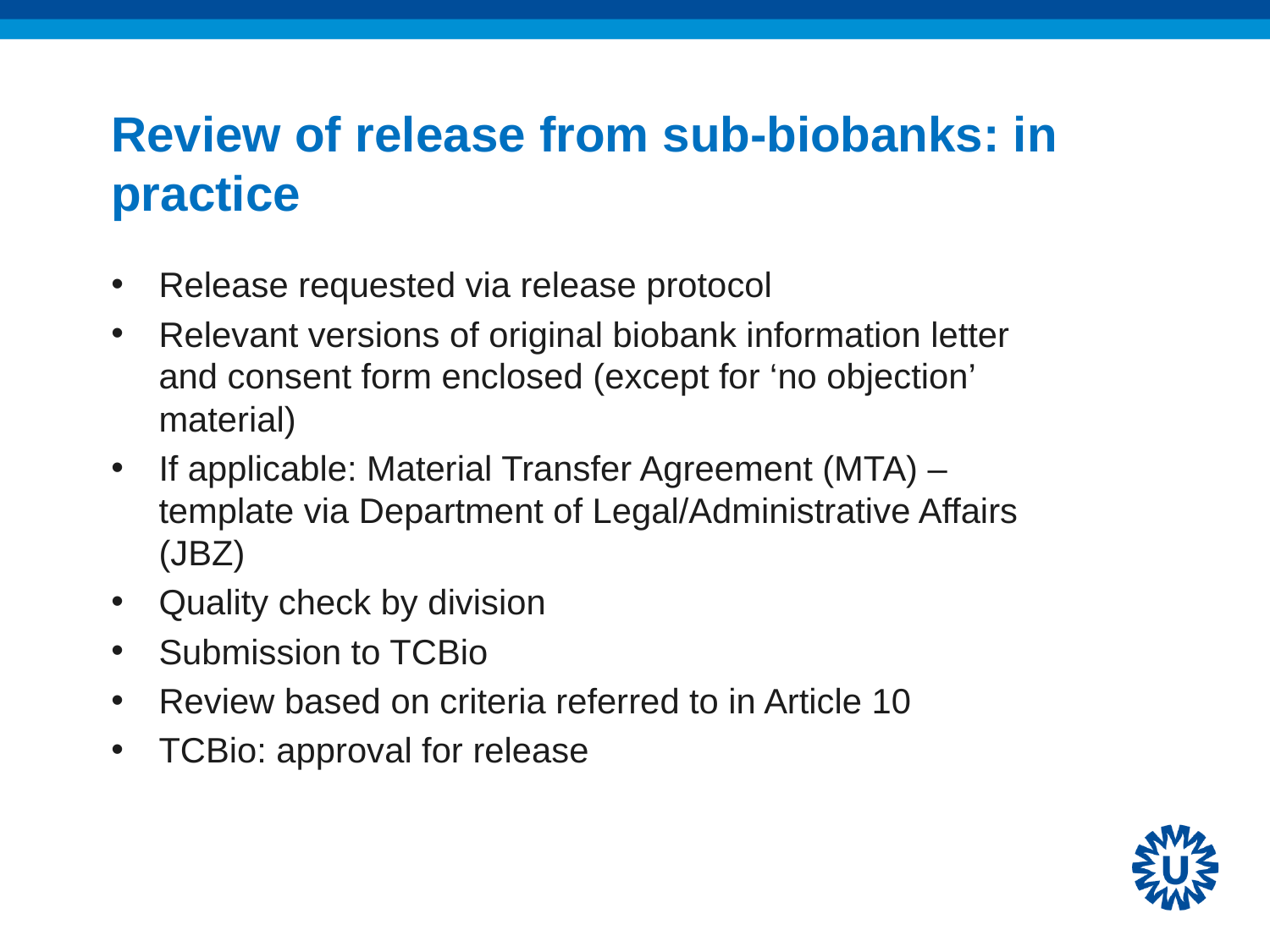

# Review of release from sub-biobanks: in practice
Release requested via release protocol
Relevant versions of original biobank information letter and consent form enclosed (except for ‘no objection’ material)
If applicable: Material Transfer Agreement (MTA) – template via Department of Legal/Administrative Affairs (JBZ)
Quality check by division
Submission to TCBio
Review based on criteria referred to in Article 10
TCBio: approval for release